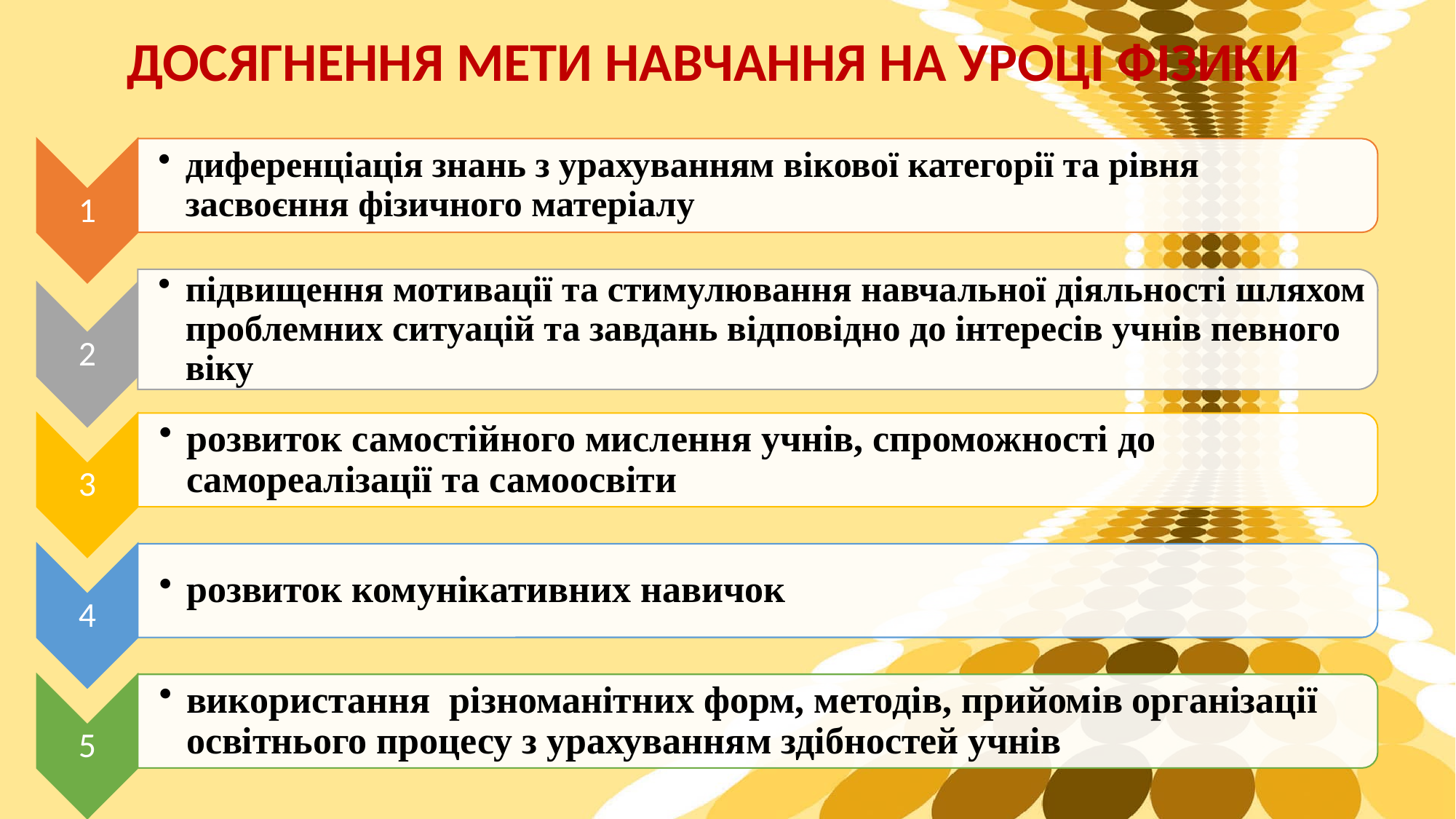

досягнення Мети навчання на уроці фізики
1
диференціація знань з урахуванням вікової категорії та рівня засвоєння фізичного матеріалу
2
підвищення мотивації та стимулювання навчальної діяльності шляхом проблемних ситуацій та завдань відповідно до інтересів учнів певного віку
3
розвиток самостійного мислення учнів, спроможності до самореалізації та самоосвіти
4
розвиток комунікативних навичок
5
використання  різноманітних форм, методів, прийомів організації освітнього процесу з урахуванням здібностей учнів